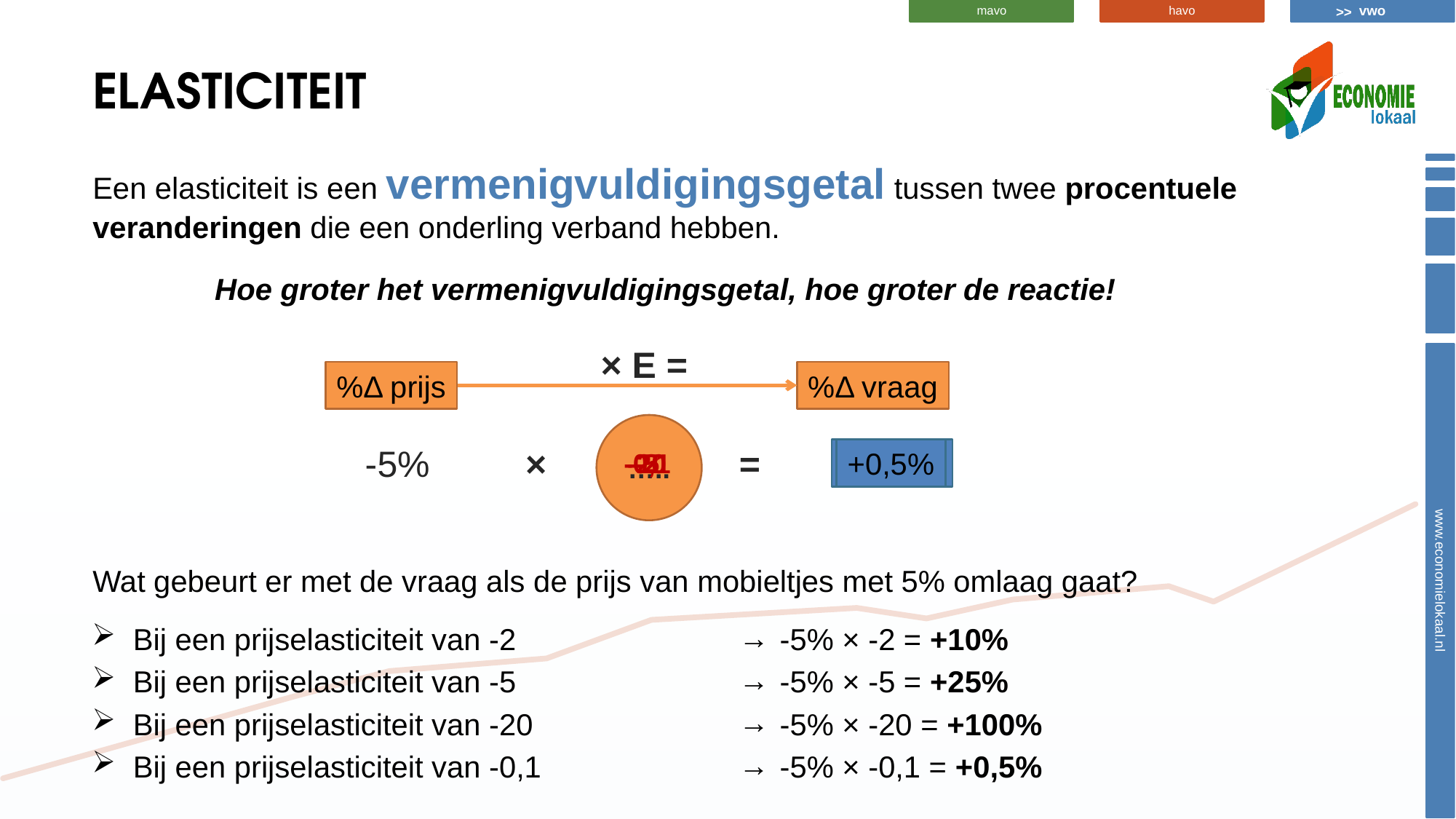

# Elasticiteit
Een elasticiteit is een vermenigvuldigingsgetal tussen twee procentuele veranderingen die een onderling verband hebben.
Hoe groter het vermenigvuldigingsgetal, hoe groter de reactie!
× E =
%Δ prijs
%Δ vraag
…..
-5%
×
=
??  %
+100%
+10%
+0,5%
+25%
-0,1
-20
-2
-5
Wat gebeurt er met de vraag als de prijs van mobieltjes met 5% omlaag gaat?
Bij een prijselasticiteit van -2
Bij een prijselasticiteit van -5
Bij een prijselasticiteit van -20
Bij een prijselasticiteit van -0,1
-5% × -2 = +10%
-5% × -5 = +25%
-5% × -20 = +100%
-5% × -0,1 = +0,5%